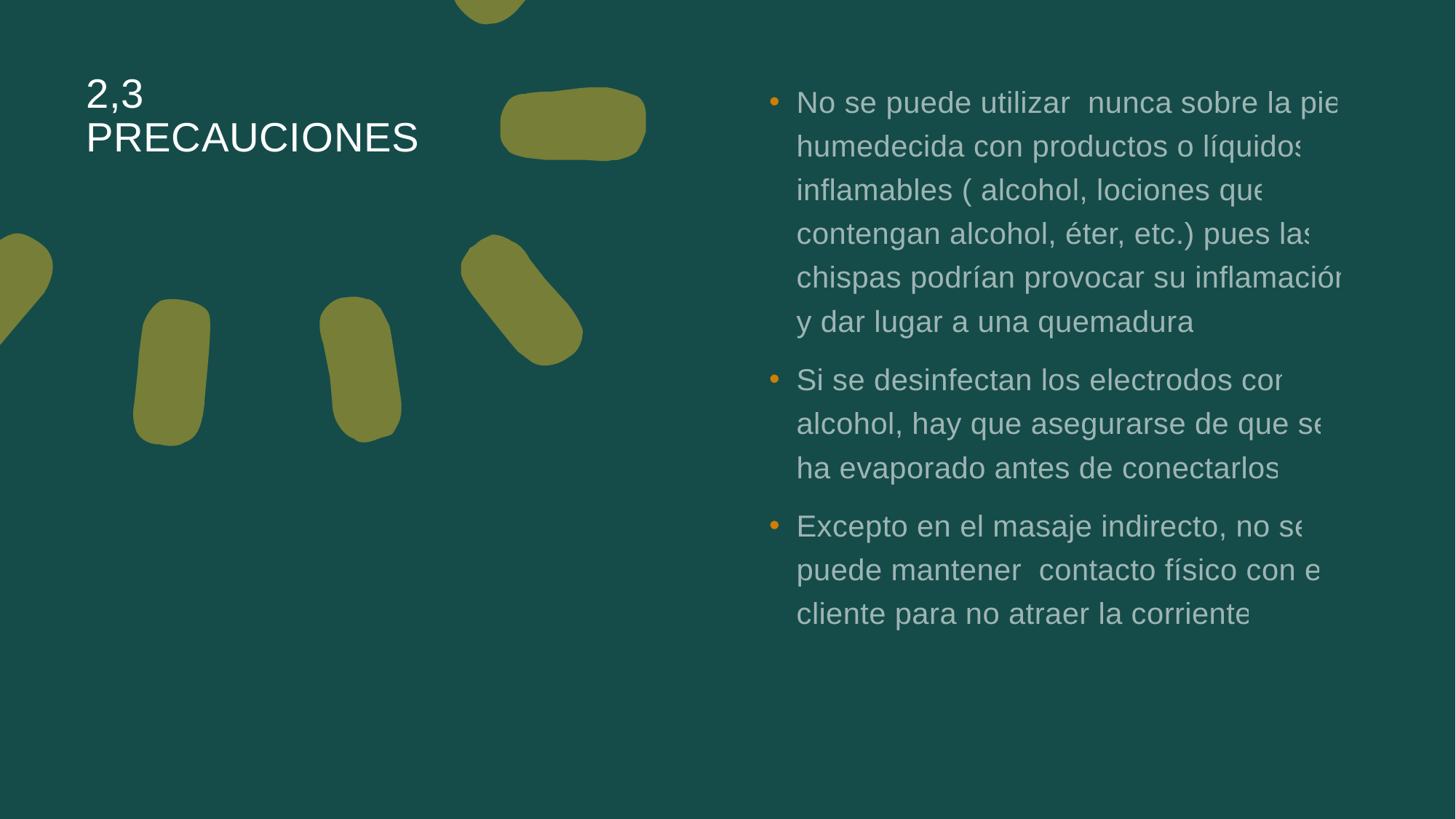

# 2,3 PRECAUCIONES
No se puede utilizar  nunca sobre la piel humedecida con productos o líquidos inflamables ( alcohol, lociones que contengan alcohol, éter, etc.) pues las chispas podrían provocar su inflamación y dar lugar a una quemadura.
Si se desinfectan los electrodos con alcohol, hay que asegurarse de que se ha evaporado antes de conectarlos.
Excepto en el masaje indirecto, no se puede mantener  contacto físico con el cliente para no atraer la corriente.